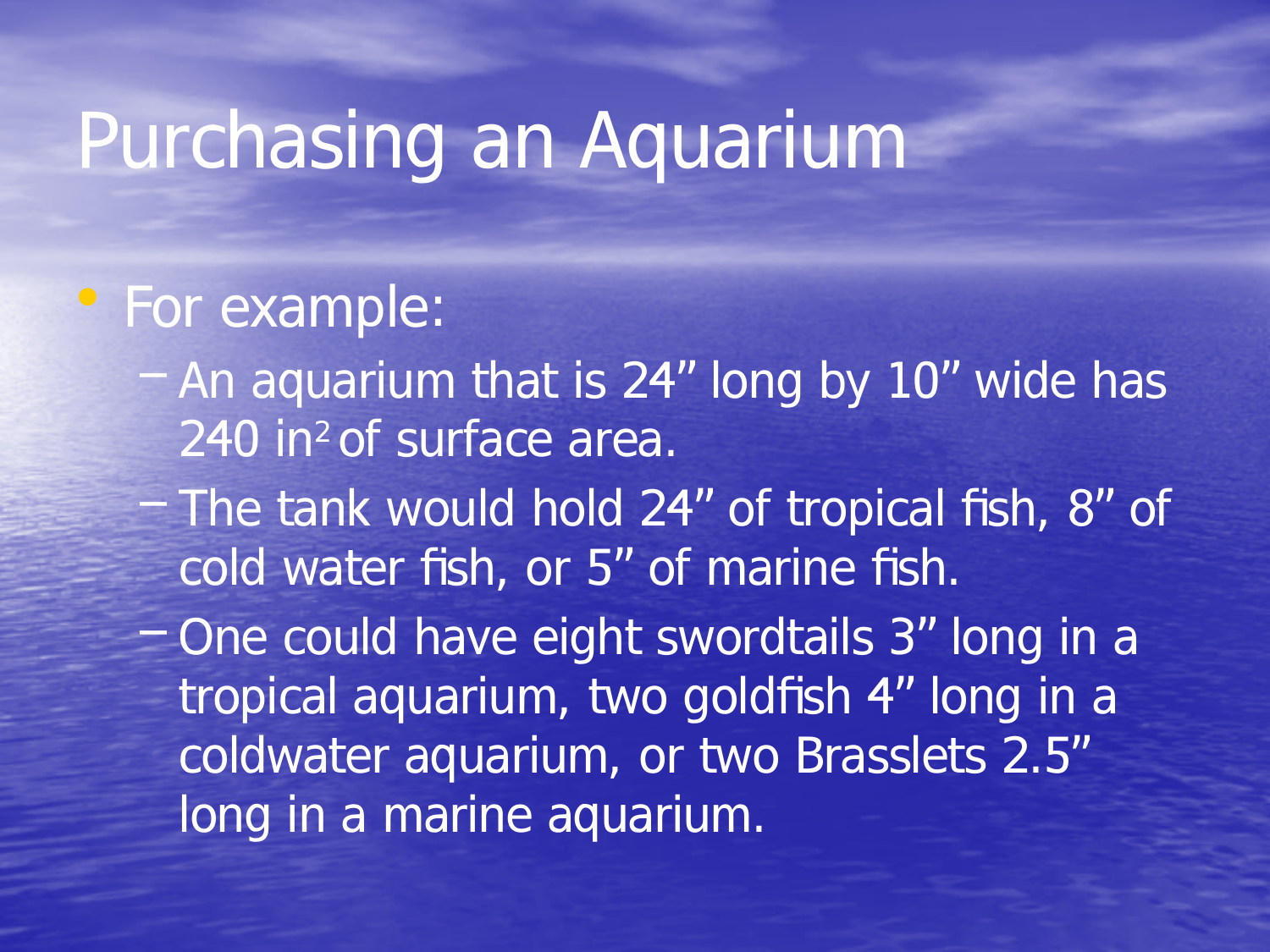

# Purchasing an Aquarium
For example:
An aquarium that is 24” long by 10” wide has 240 in2 of surface area.
The tank would hold 24” of tropical fish, 8” of cold water fish, or 5” of marine fish.
One could have eight swordtails 3” long in a tropical aquarium, two goldfish 4” long in a coldwater aquarium, or two Brasslets 2.5” long in a marine aquarium.